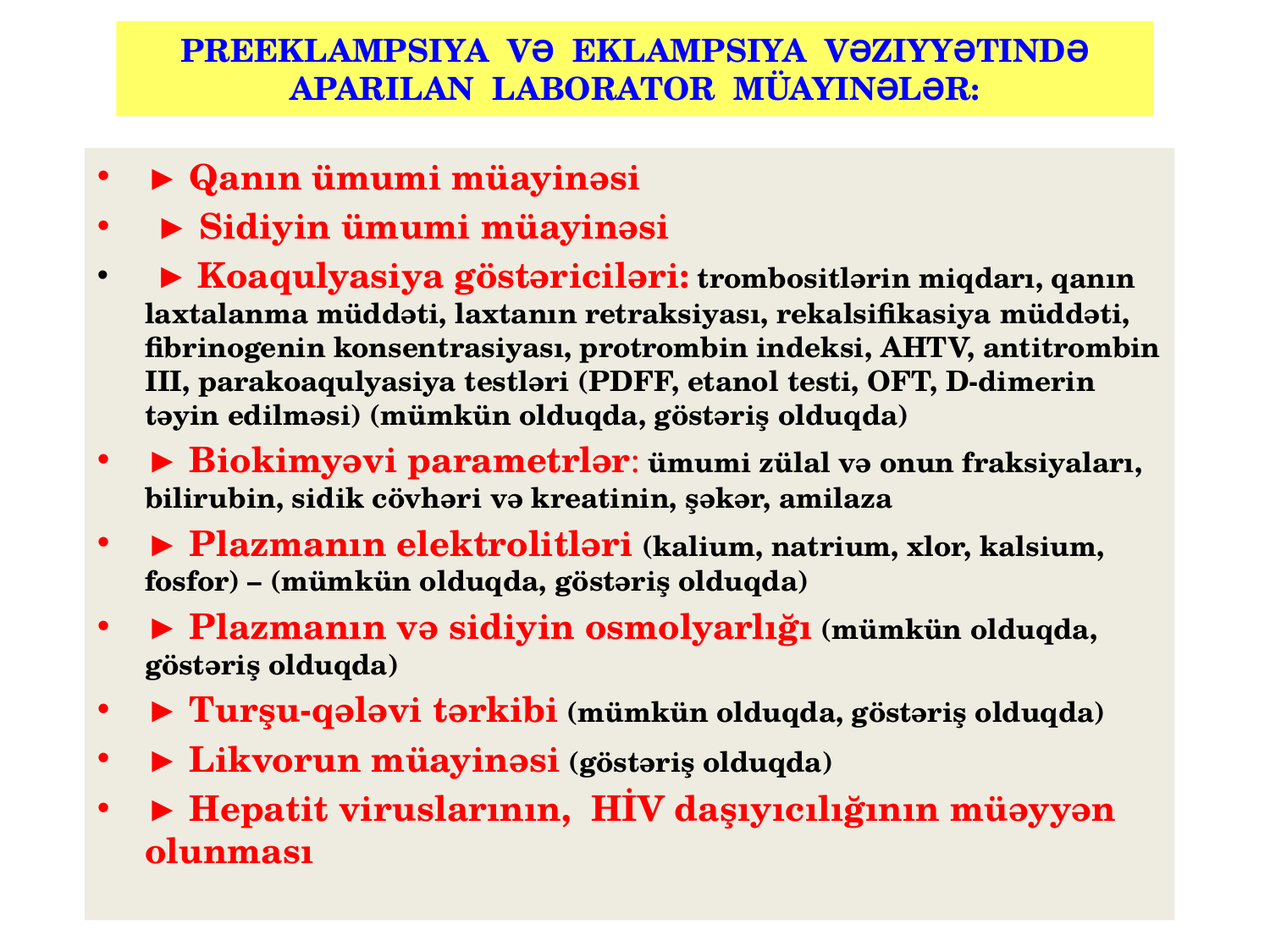

# PREEKLAMPSIYA  VƏ  EKLAMPSIYA  VƏZIYYƏTINDƏ APARILAN  LABORATOR  MÜAYINƏLƏR:
► Qanın ümumi müayinəsi
 ► Sidiyin ümumi müayinəsi
 ► Koaqulyasiya göstəriciləri: trombositlərin miqdarı, qanın laxtalanma müddəti, laxtanın retraksiyası, rekalsifikasiya müddəti, fibrinogenin konsentrasiyası, protrombin indeksi, AHTV, antitrombin III, parakoaqulyasiya testləri (PDFF, etanol testi, OFT, D-dimerin təyin edilməsi) (mümkün olduqda, göstəriş olduqda)
► Biokimyəvi parametrlər: ümumi zülal və onun fraksiyaları, bilirubin, sidik cövhəri və kreatinin, şəkər, amilaza
► Plazmanın elektrolitləri (kalium, natrium, xlor, kalsium, fosfor) – (mümkün olduqda, göstəriş olduqda)
► Plazmanın və sidiyin osmolyarlığı (mümkün olduqda, göstəriş olduqda)
► Turşu-qələvi tərkibi (mümkün olduqda, göstəriş olduqda)
► Likvorun müayinəsi (göstəriş olduqda)
► Hepatit viruslarının,  HİV daşıyıcılığının müəyyən olunması